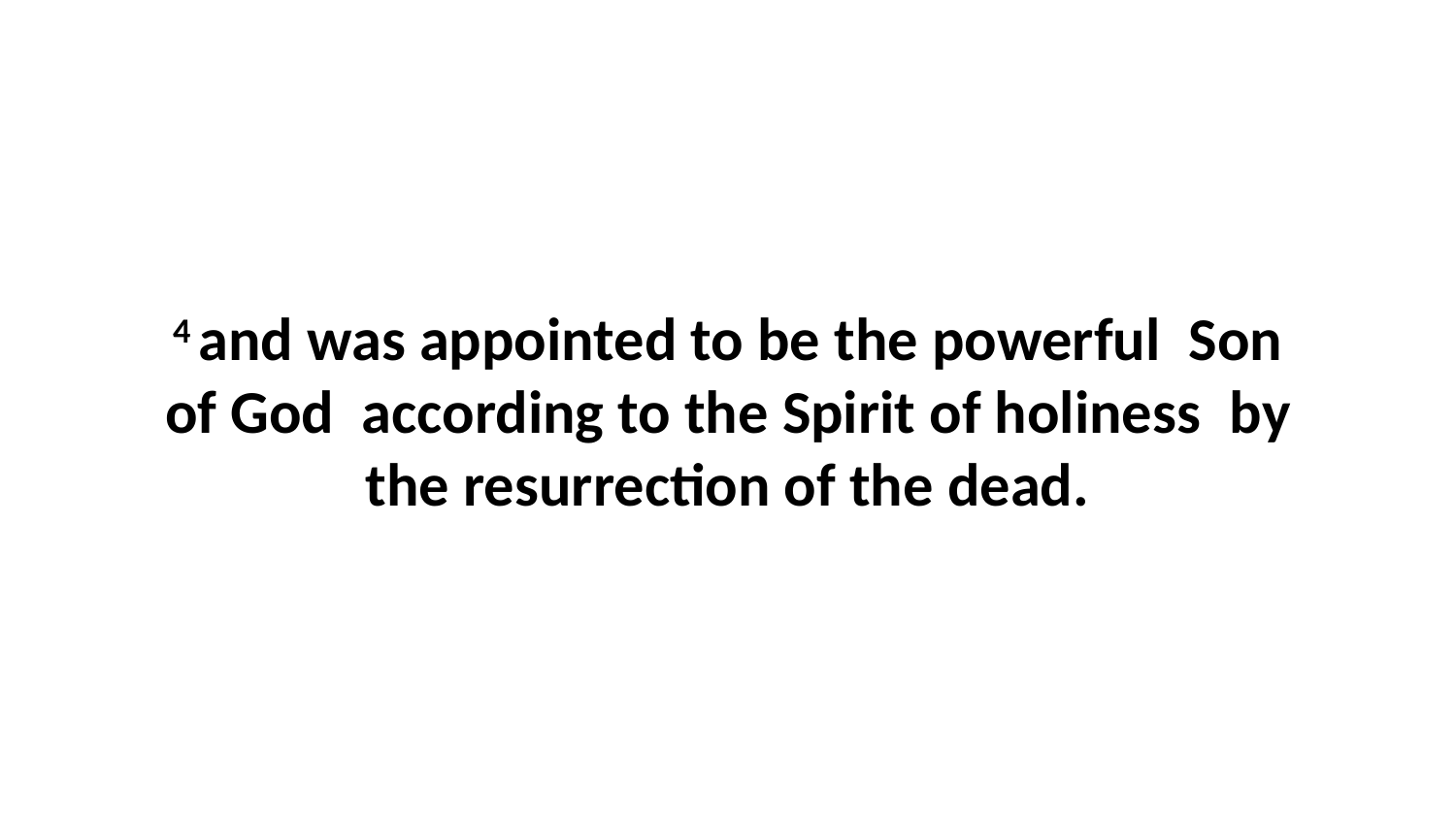

4 and was appointed to be the powerful  Son of God  according to the Spirit of holiness  by the resurrection of the dead.